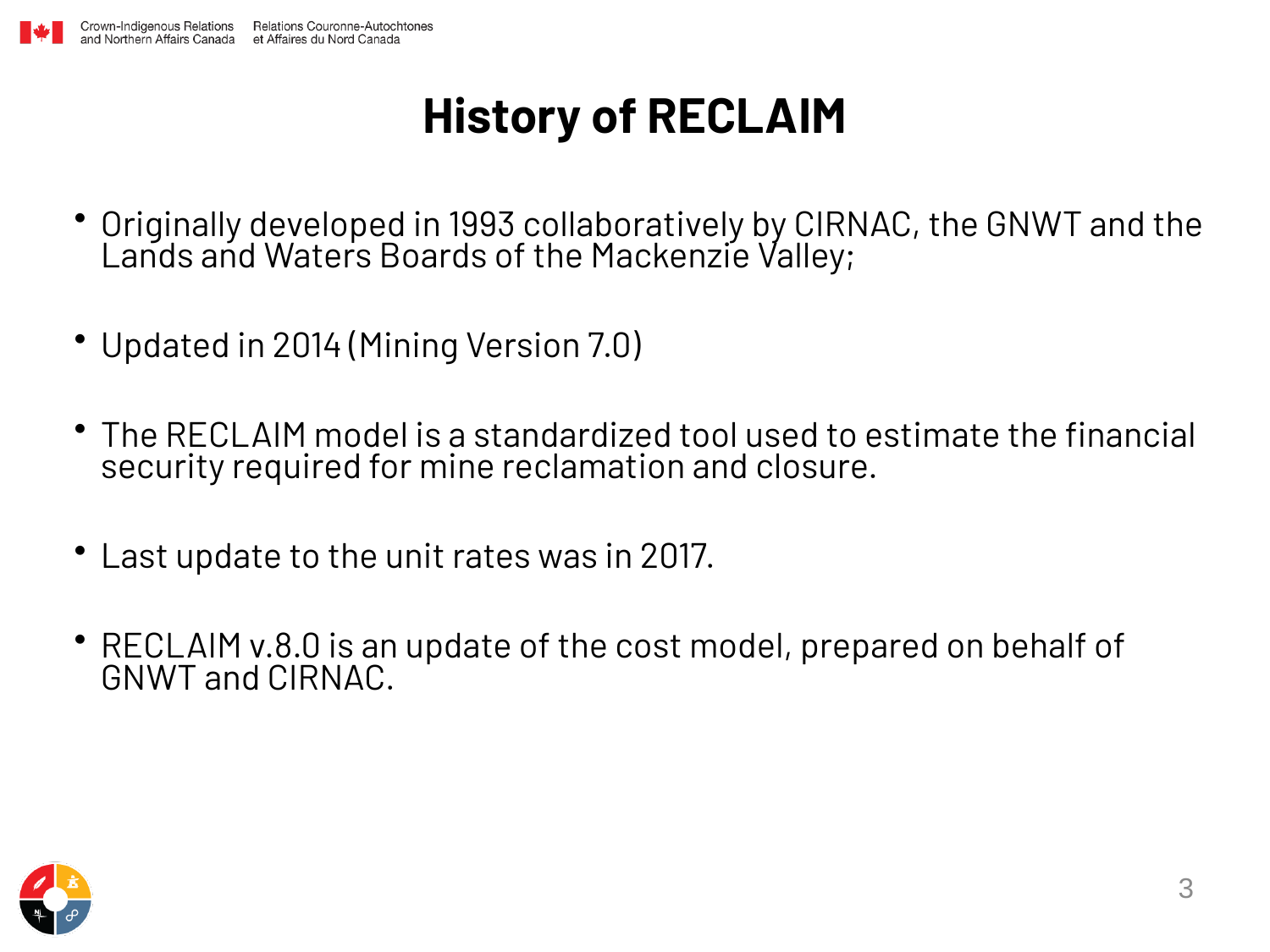

# History of RECLAIM​
Originally developed in 1993 collaboratively by CIRNAC, the GNWT and the Lands and Waters Boards of the Mackenzie Valley;

Updated in 2014 (Mining Version 7.0)

The RECLAIM model is a standardized tool used to estimate the financial security required for mine reclamation and closure.

Last update to the unit rates was in 2017.

RECLAIM v.8.0 is an update of the cost model, prepared on behalf of GNWT and CIRNAC.

3